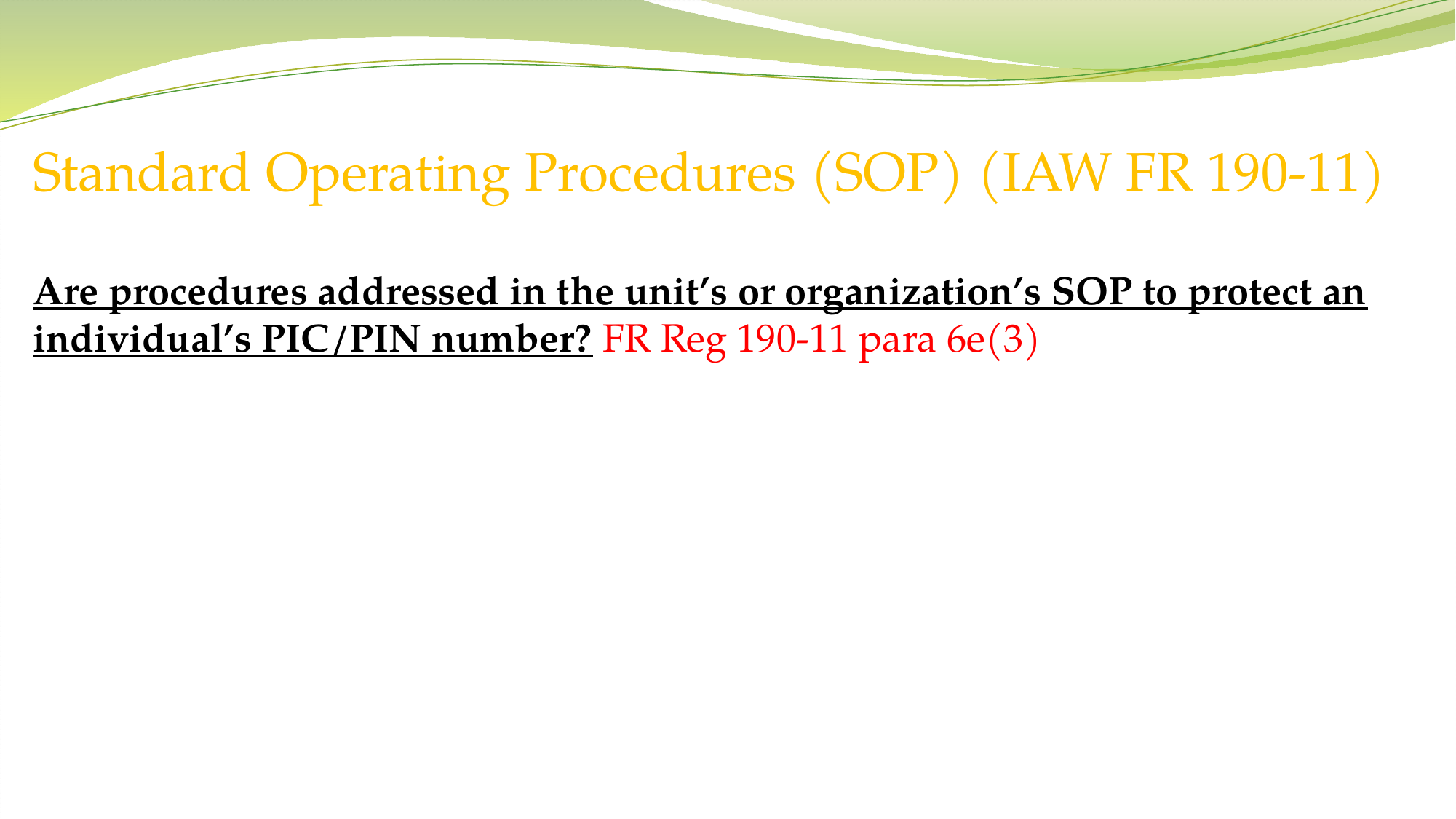

Standard Operating Procedures (SOP) (IAW FR 190-11)

Are procedures addressed in the unit’s or organization’s SOP to protect an individual’s PIC/PIN number? FR Reg 190-11 para 6e(3)